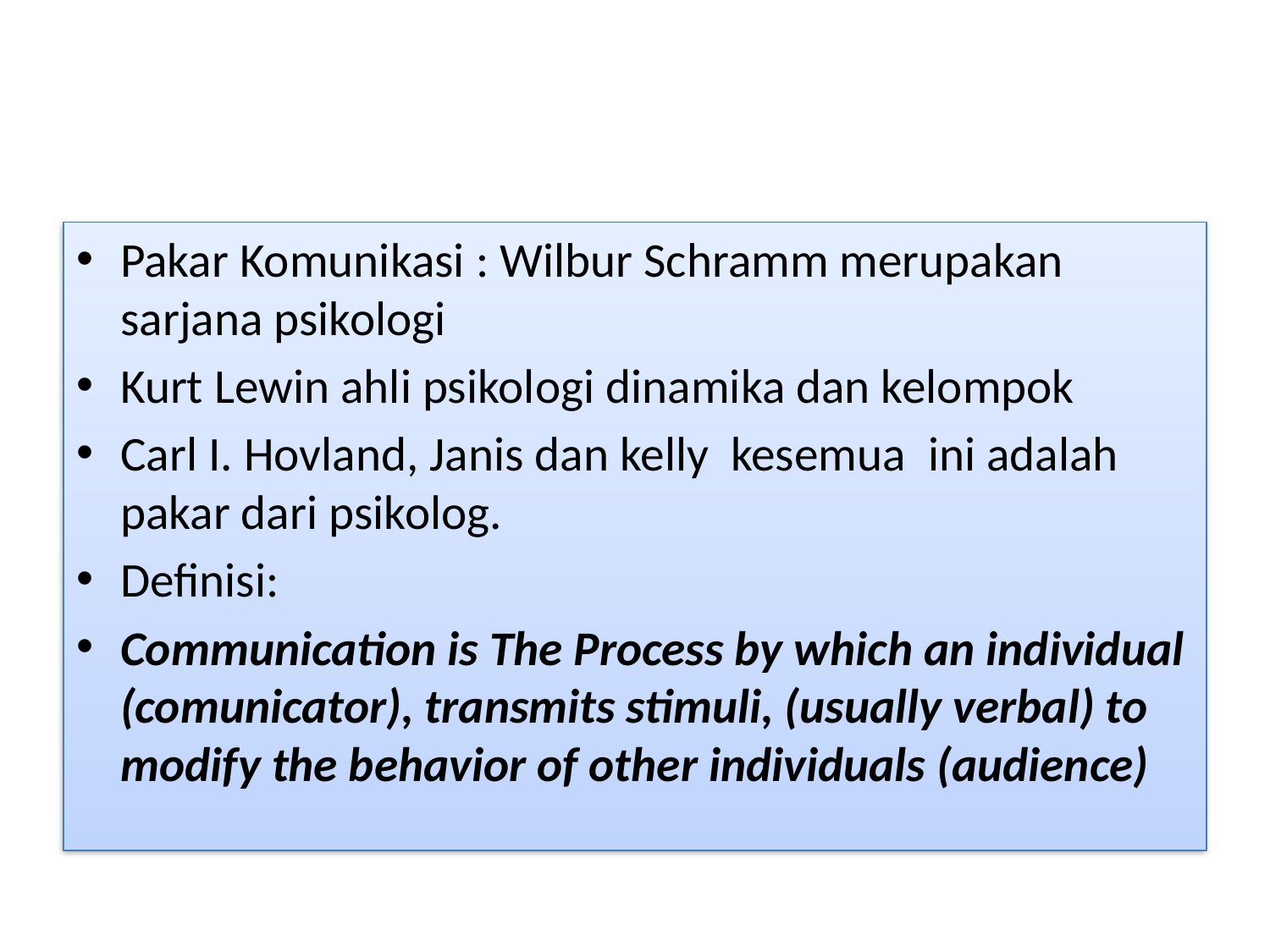

#
Pakar Komunikasi : Wilbur Schramm merupakan sarjana psikologi
Kurt Lewin ahli psikologi dinamika dan kelompok
Carl I. Hovland, Janis dan kelly  kesemua  ini adalah pakar dari psikolog.
Definisi:
Communication is The Process by which an individual (comunicator), transmits stimuli, (usually verbal) to modify the behavior of other individuals (audience)